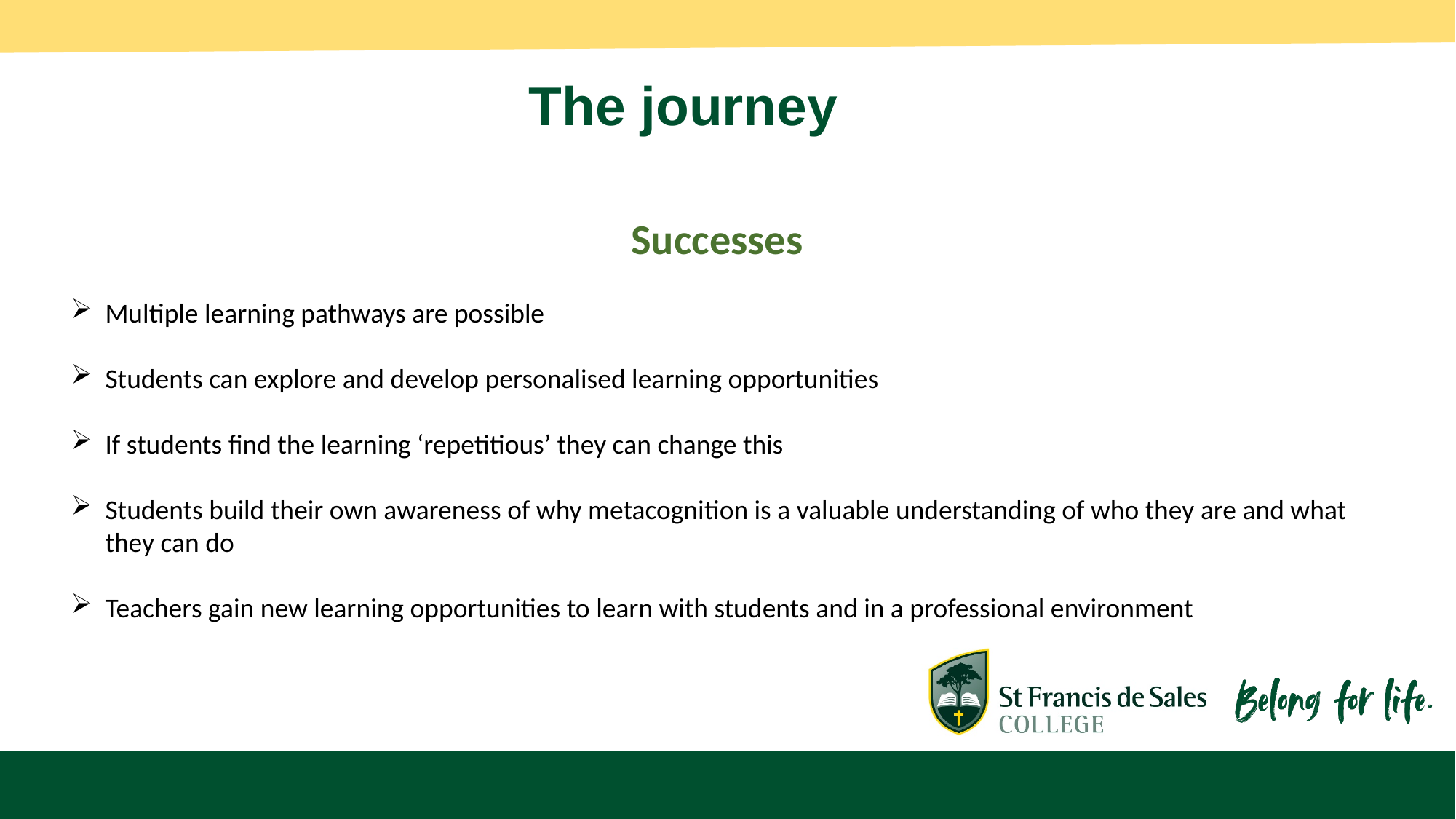

The journey

Successes

Multiple learning pathways are possible

Students can explore and develop personalised learning opportunities

If students find the learning ‘repetitious’ they can change this

Students build their own awareness of why metacognition is a valuable understanding of who they are and what they can do

Teachers gain new learning opportunities to learn with students and in a professional environment